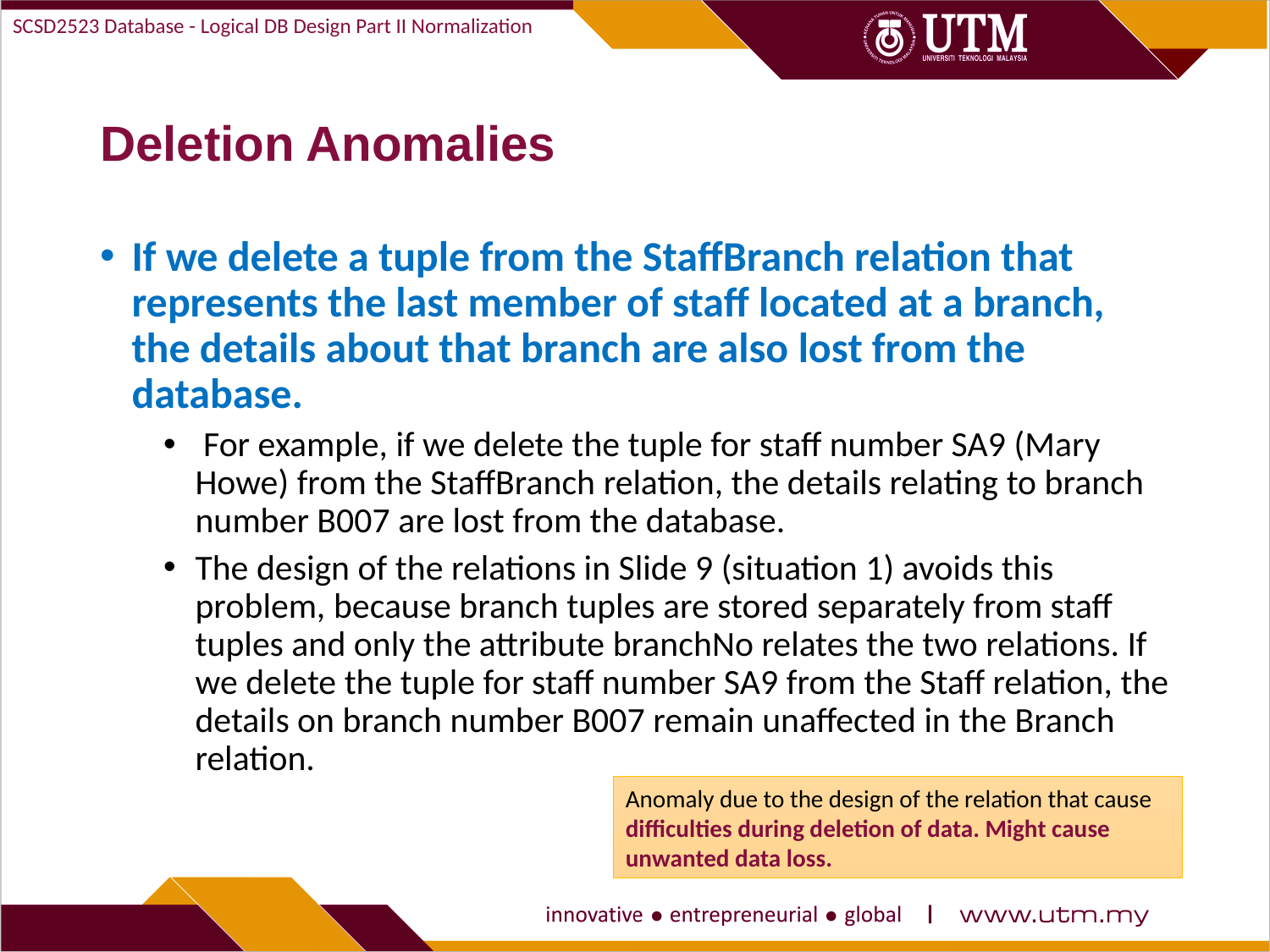

SCSD2523 Database - Logical DB Design Part II Normalization
# Deletion Anomalies
If we delete a tuple from the StaffBranch relation that represents the last member of staff located at a branch, the details about that branch are also lost from the database.
 For example, if we delete the tuple for staff number SA9 (Mary Howe) from the StaffBranch relation, the details relating to branch number B007 are lost from the database.
The design of the relations in Slide 9 (situation 1) avoids this problem, because branch tuples are stored separately from staff tuples and only the attribute branchNo relates the two relations. If we delete the tuple for staff number SA9 from the Staff relation, the details on branch number B007 remain unaffected in the Branch relation.

Anomaly due to the design of the relation that cause difficulties during deletion of data. Might cause unwanted data loss.

13